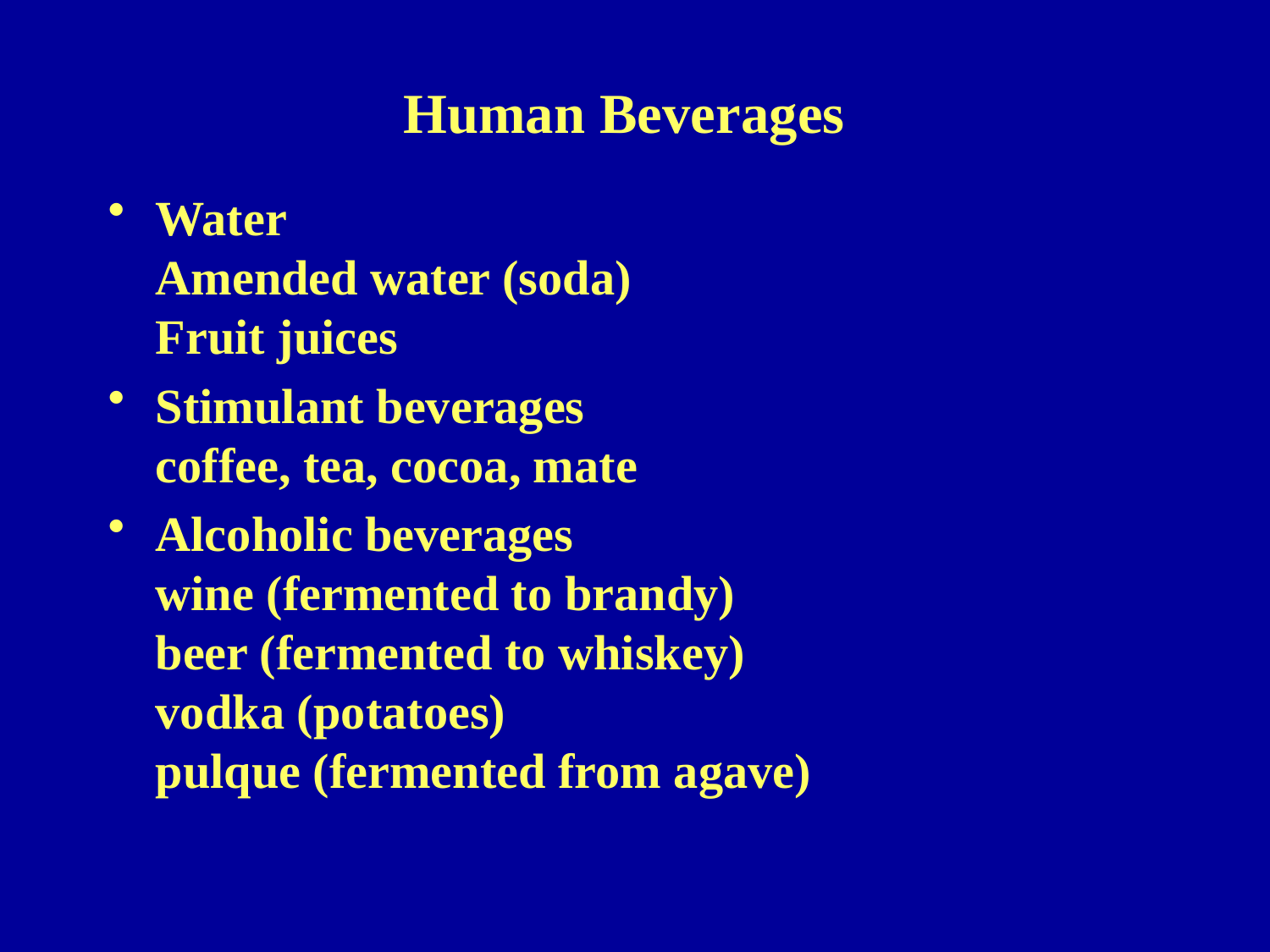

# Human Beverages
Water
Amended water (soda)
Fruit juices
Stimulant beverages
coffee, tea, cocoa, mate
Alcoholic beverages
wine (fermented to brandy)
beer (fermented to whiskey)
vodka (potatoes)
pulque (fermented from agave)